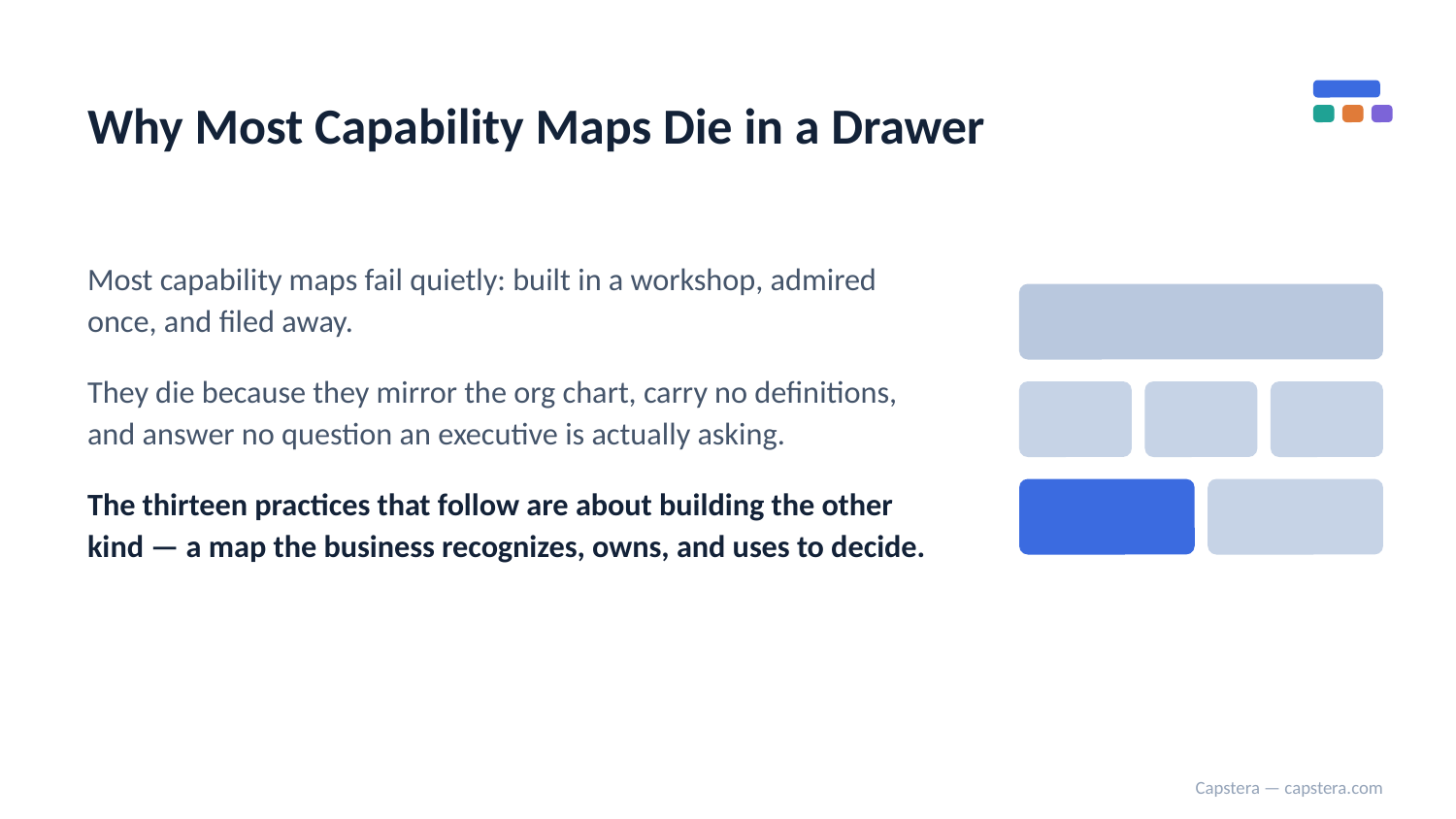

Why Most Capability Maps Die in a Drawer

Most capability maps fail quietly: built in a workshop, admired once, and filed away.
They die because they mirror the org chart, carry no definitions, and answer no question an executive is actually asking.
The thirteen practices that follow are about building the other kind — a map the business recognizes, owns, and uses to decide.

Capstera — capstera.com